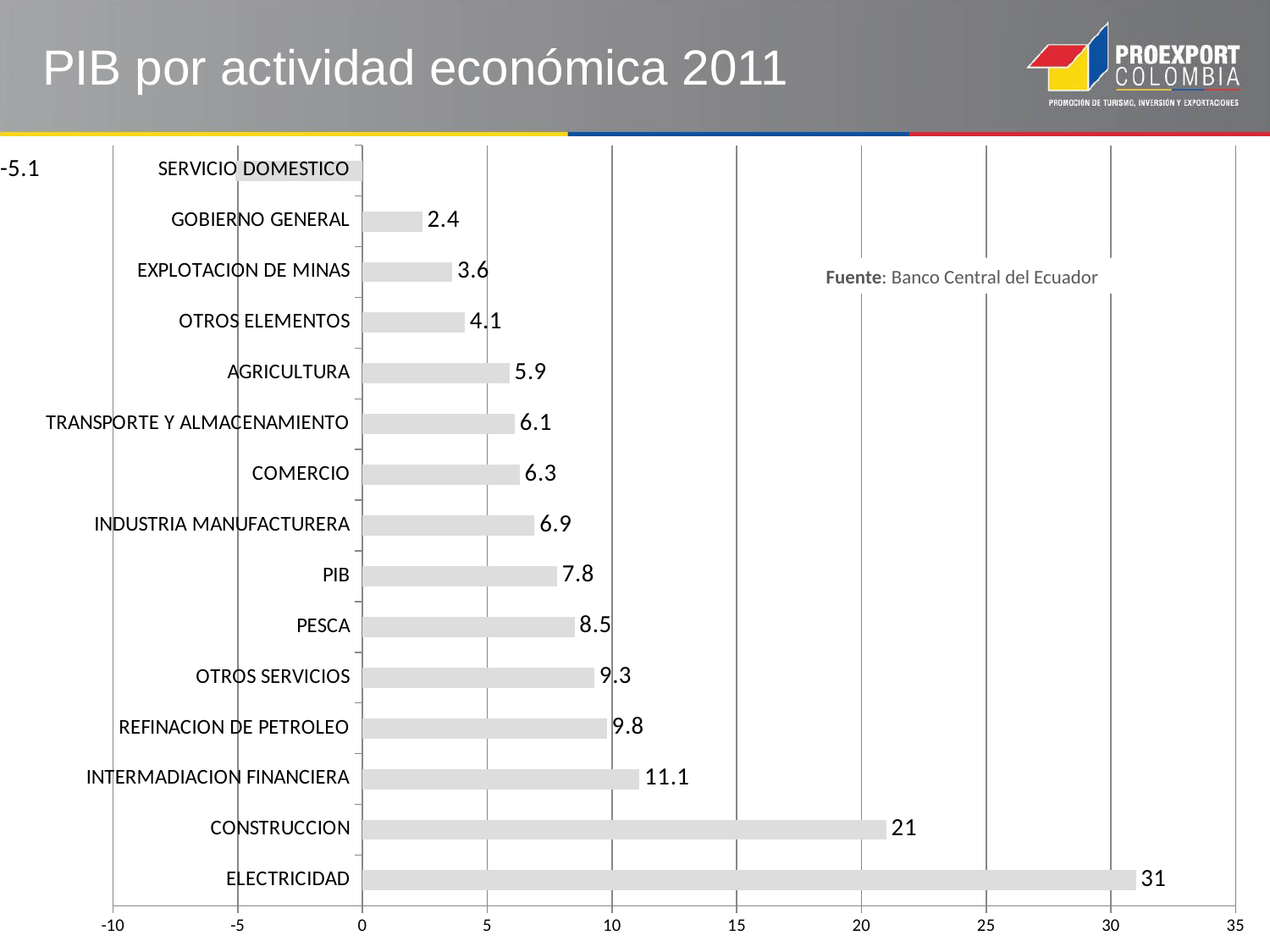

# PIB por actividad económica 2011

### Chart

| Category |  |
|---|---|
| ELECTRICIDAD | 31.0 |
| CONSTRUCCION | 21.0 |
| INTERMADIACION FINANCIERA | 11.1 |
| REFINACION DE PETROLEO | 9.8 |
| OTROS SERVICIOS | 9.3 |
| PESCA | 8.5 |
| PIB | 7.8 |
| INDUSTRIA MANUFACTURERA | 6.9 |
| COMERCIO | 6.3 |
| TRANSPORTE Y ALMACENAMIENTO | 6.1 |
| AGRICULTURA | 5.9 |
| OTROS ELEMENTOS | 4.1 |
| EXPLOTACION DE MINAS | 3.6 |
| GOBIERNO GENERAL | 2.4 |
| SERVICIO DOMESTICO | -5.1 |
Fuente: Banco Central del Ecuador